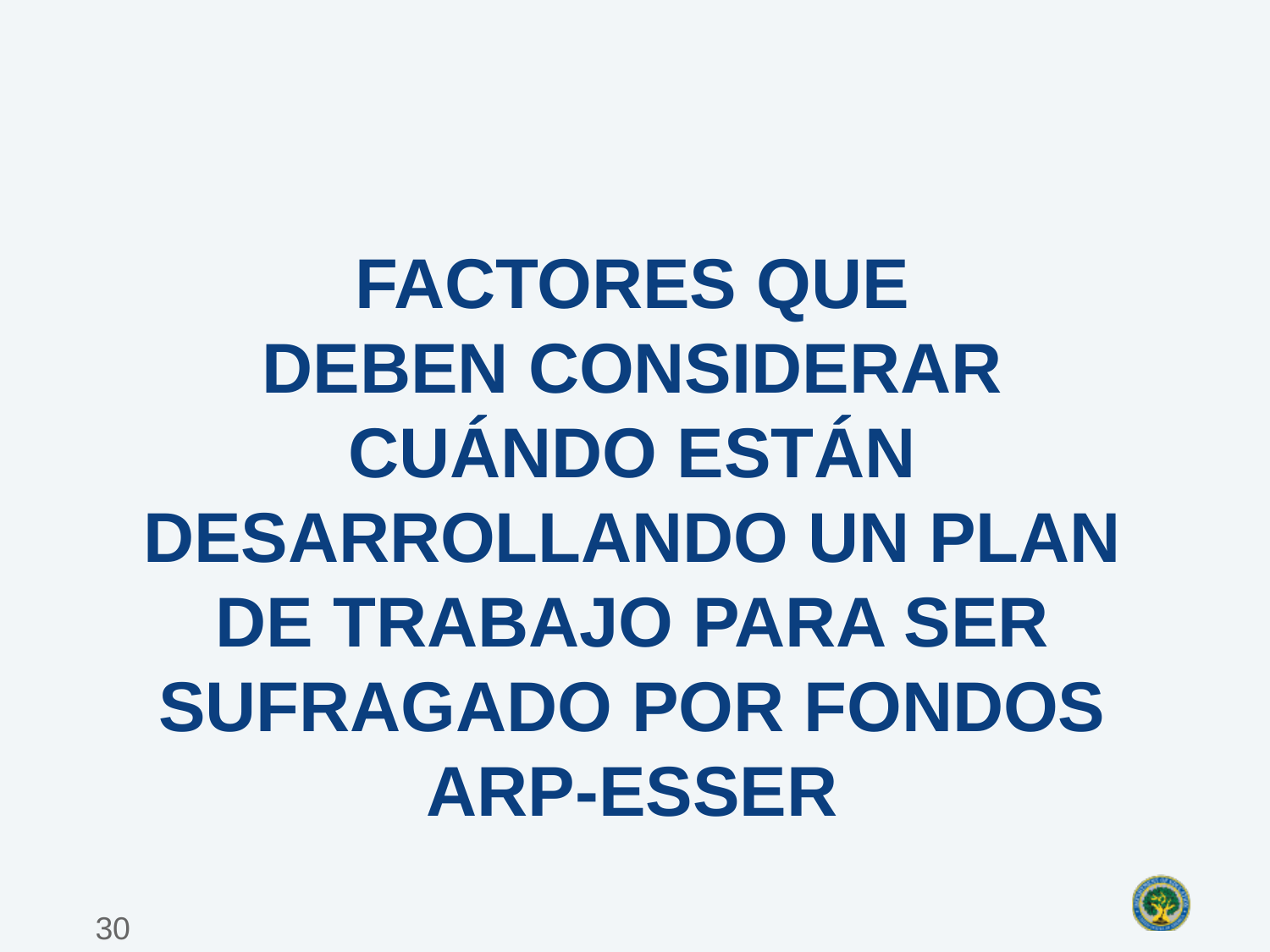

​
FACTORES QUE DEBEN CONSIDERAR CUÁNDO ESTÁN DEsarrollando un plan de trabajo para ser sufragado por fondos arp-esser
30